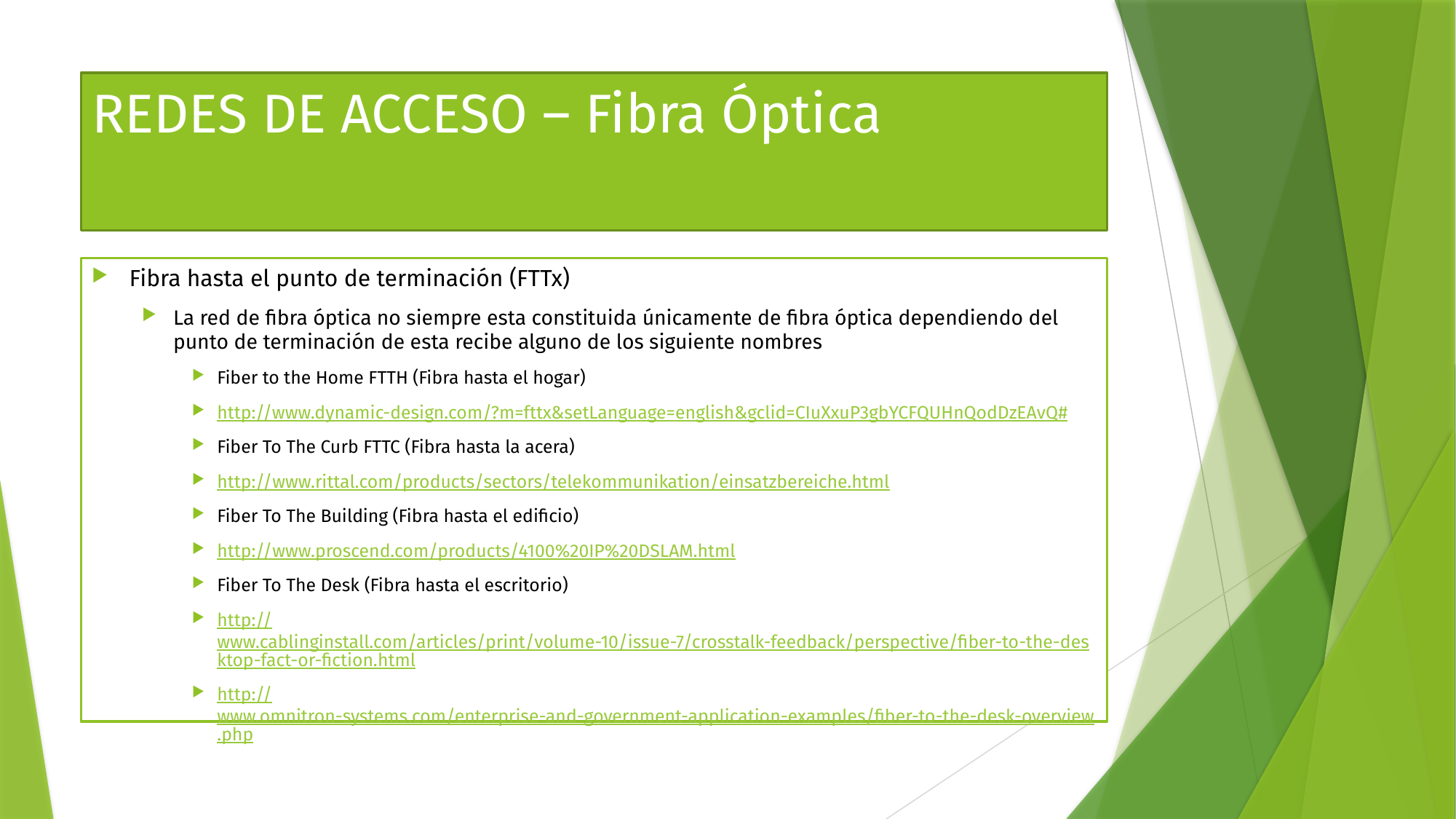

# REDES DE ACCESO – Fibra Óptica
Fibra hasta el punto de terminación (FTTx)‏
La red de fibra óptica no siempre esta constituida únicamente de fibra óptica dependiendo del punto de terminación de esta recibe alguno de los siguiente nombres
Fiber to the Home FTTH (Fibra hasta el hogar)‏
http://www.dynamic-design.com/?m=fttx&setLanguage=english&gclid=CIuXxuP3gbYCFQUHnQodDzEAvQ#
Fiber To The Curb FTTC (Fibra hasta la acera)
http://www.rittal.com/products/sectors/telekommunikation/einsatzbereiche.html
Fiber To The Building (Fibra hasta el edificio)
http://www.proscend.com/products/4100%20IP%20DSLAM.html
Fiber To The Desk (Fibra hasta el escritorio)‏
http://www.cablinginstall.com/articles/print/volume-10/issue-7/crosstalk-feedback/perspective/fiber-to-the-desktop-fact-or-fiction.html
http://www.omnitron-systems.com/enterprise-and-government-application-examples/fiber-to-the-desk-overview.php